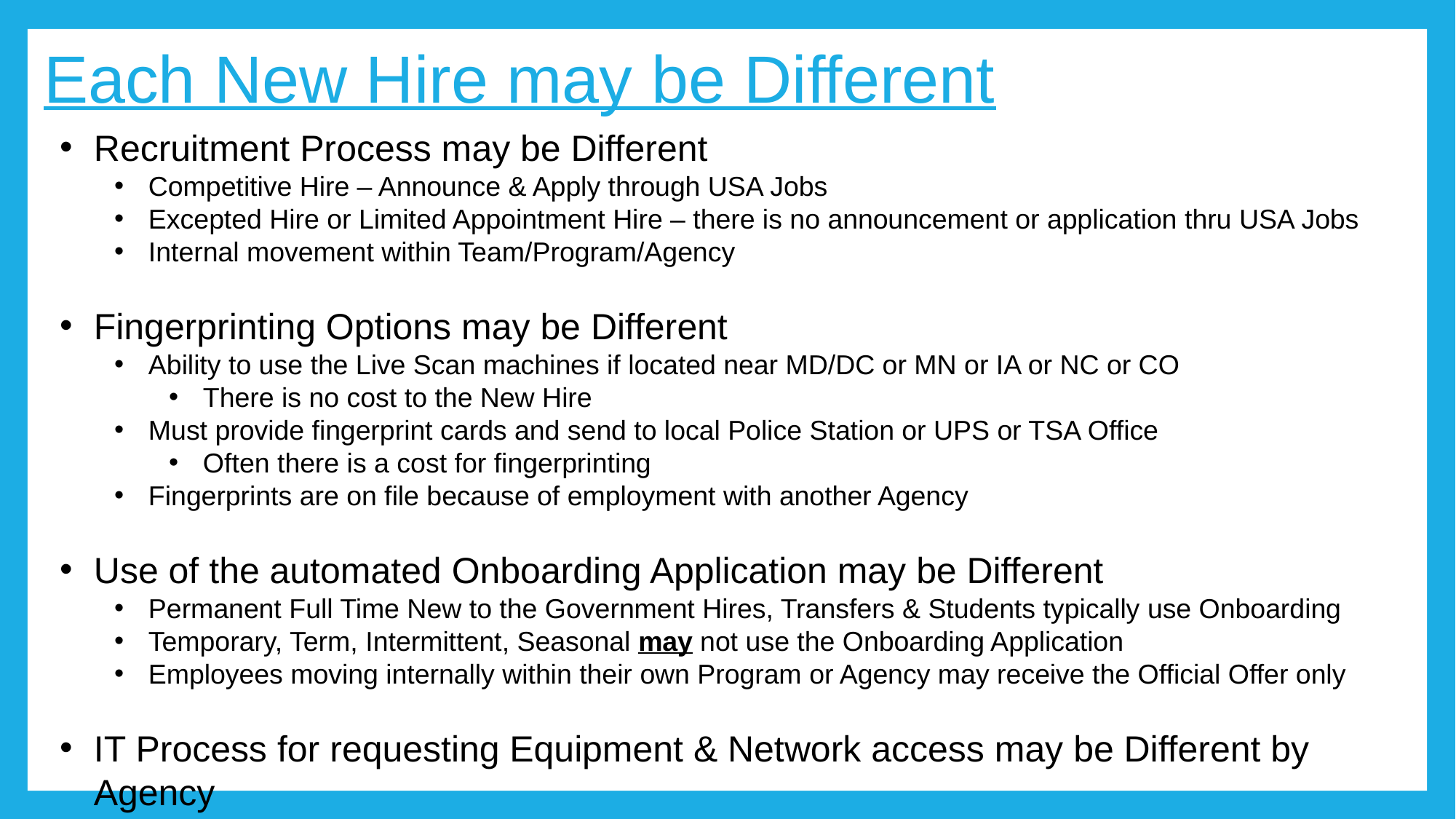

# Each New Hire may be Different
Recruitment Process may be Different
Competitive Hire – Announce & Apply through USA Jobs
Excepted Hire or Limited Appointment Hire – there is no announcement or application thru USA Jobs
Internal movement within Team/Program/Agency

Fingerprinting Options may be Different
Ability to use the Live Scan machines if located near MD/DC or MN or IA or NC or CO
There is no cost to the New Hire
Must provide fingerprint cards and send to local Police Station or UPS or TSA Office
Often there is a cost for fingerprinting
Fingerprints are on file because of employment with another Agency

Use of the automated Onboarding Application may be Different
Permanent Full Time New to the Government Hires, Transfers & Students typically use Onboarding
Temporary, Term, Intermittent, Seasonal may not use the Onboarding Application
Employees moving internally within their own Program or Agency may receive the Official Offer only

IT Process for requesting Equipment & Network access may be Different by Agency